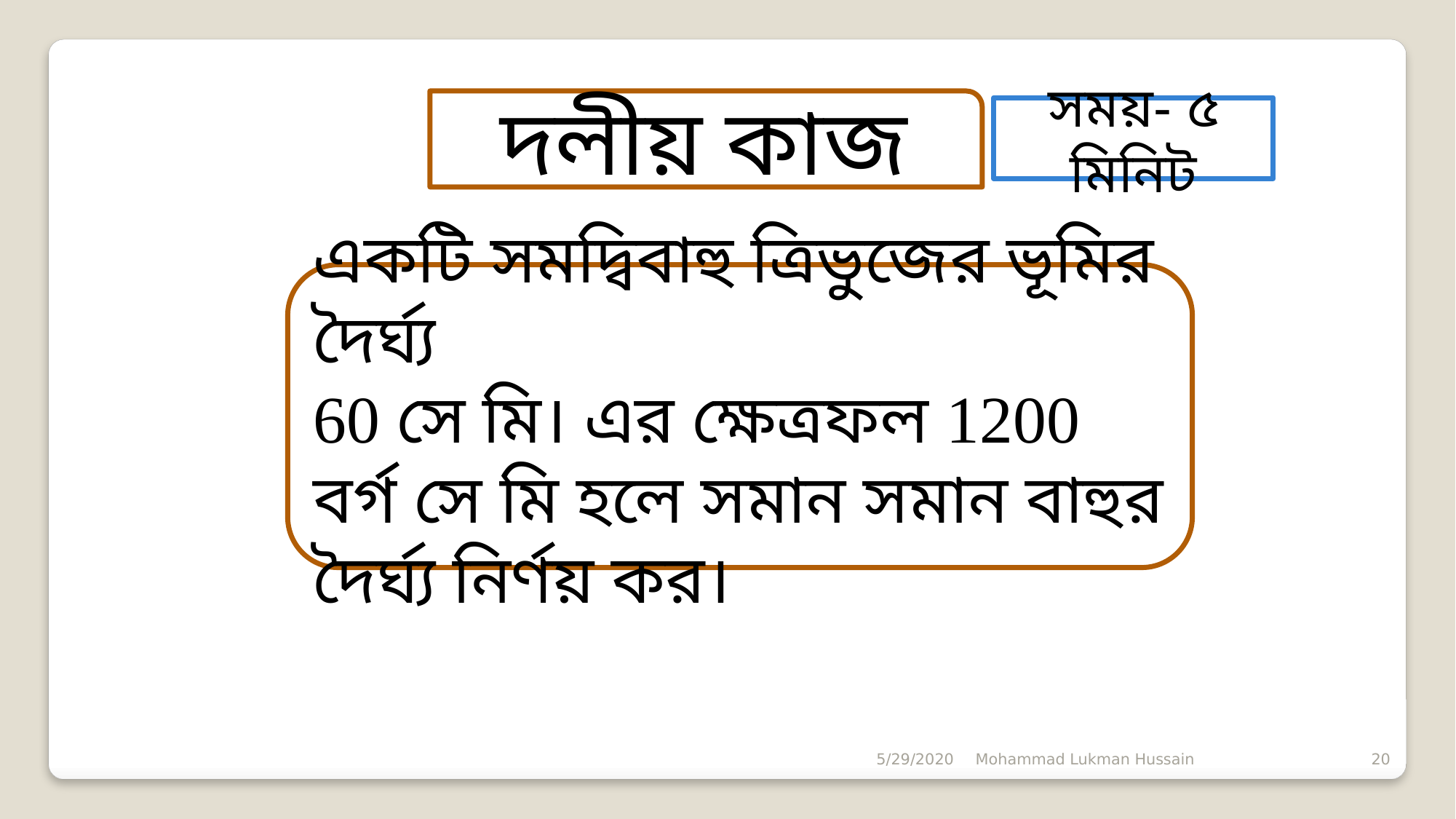

দলীয় কাজ
সময়- ৫ মিনিট
একটি সমদ্বিবাহু ত্রিভুজের ভূমির দৈর্ঘ্য
60 সে মি। এর ক্ষেত্রফল 1200 বর্গ সে মি হলে সমান সমান বাহুর দৈর্ঘ্য নির্ণয় কর।
5/29/2020
Mohammad Lukman Hussain
20